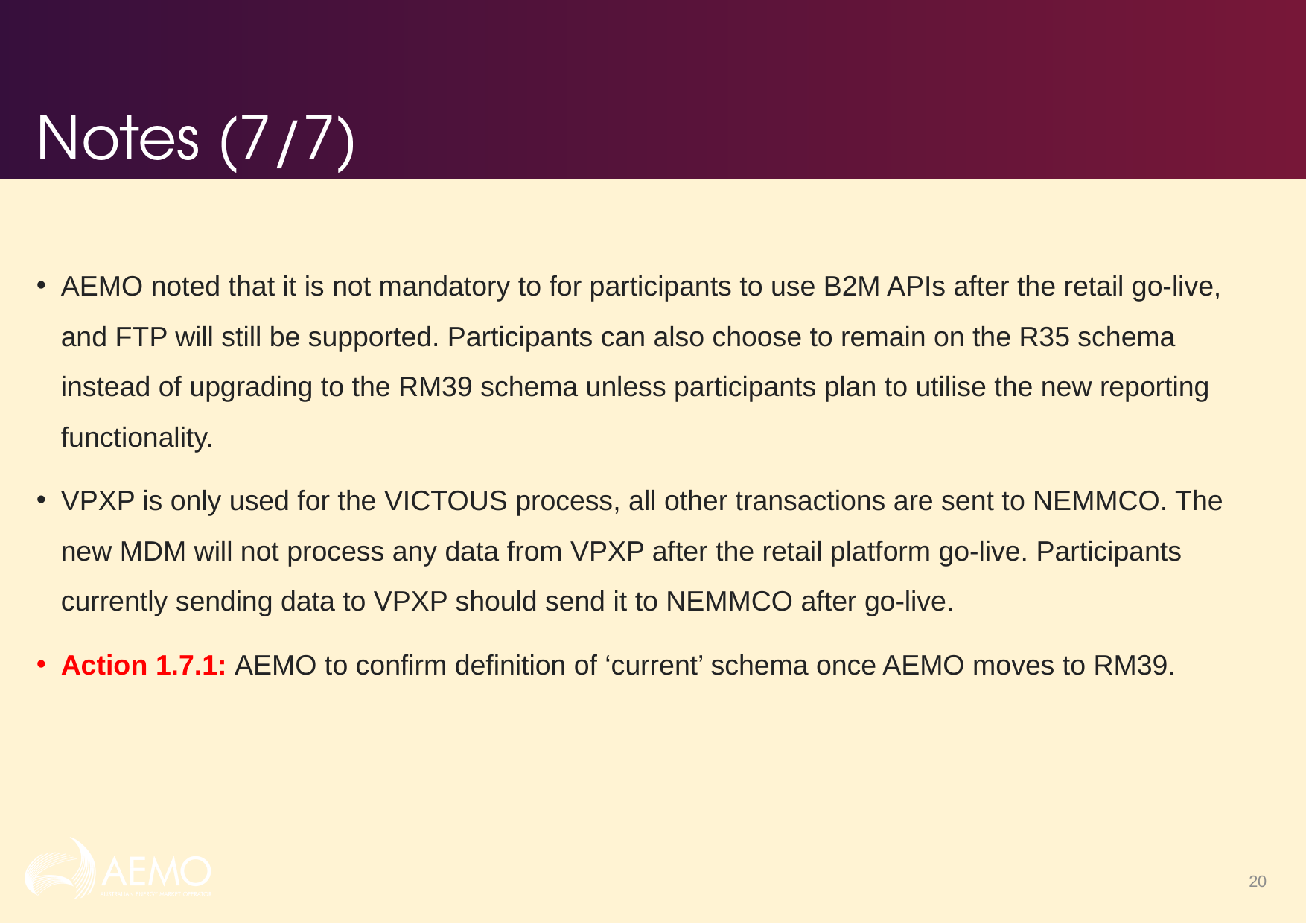

# Notes (7/7)
AEMO noted that it is not mandatory to for participants to use B2M APIs after the retail go-live, and FTP will still be supported. Participants can also choose to remain on the R35 schema instead of upgrading to the RM39 schema unless participants plan to utilise the new reporting functionality.
VPXP is only used for the VICTOUS process, all other transactions are sent to NEMMCO. The new MDM will not process any data from VPXP after the retail platform go-live. Participants currently sending data to VPXP should send it to NEMMCO after go-live.
Action 1.7.1: AEMO to confirm definition of ‘current’ schema once AEMO moves to RM39.

20